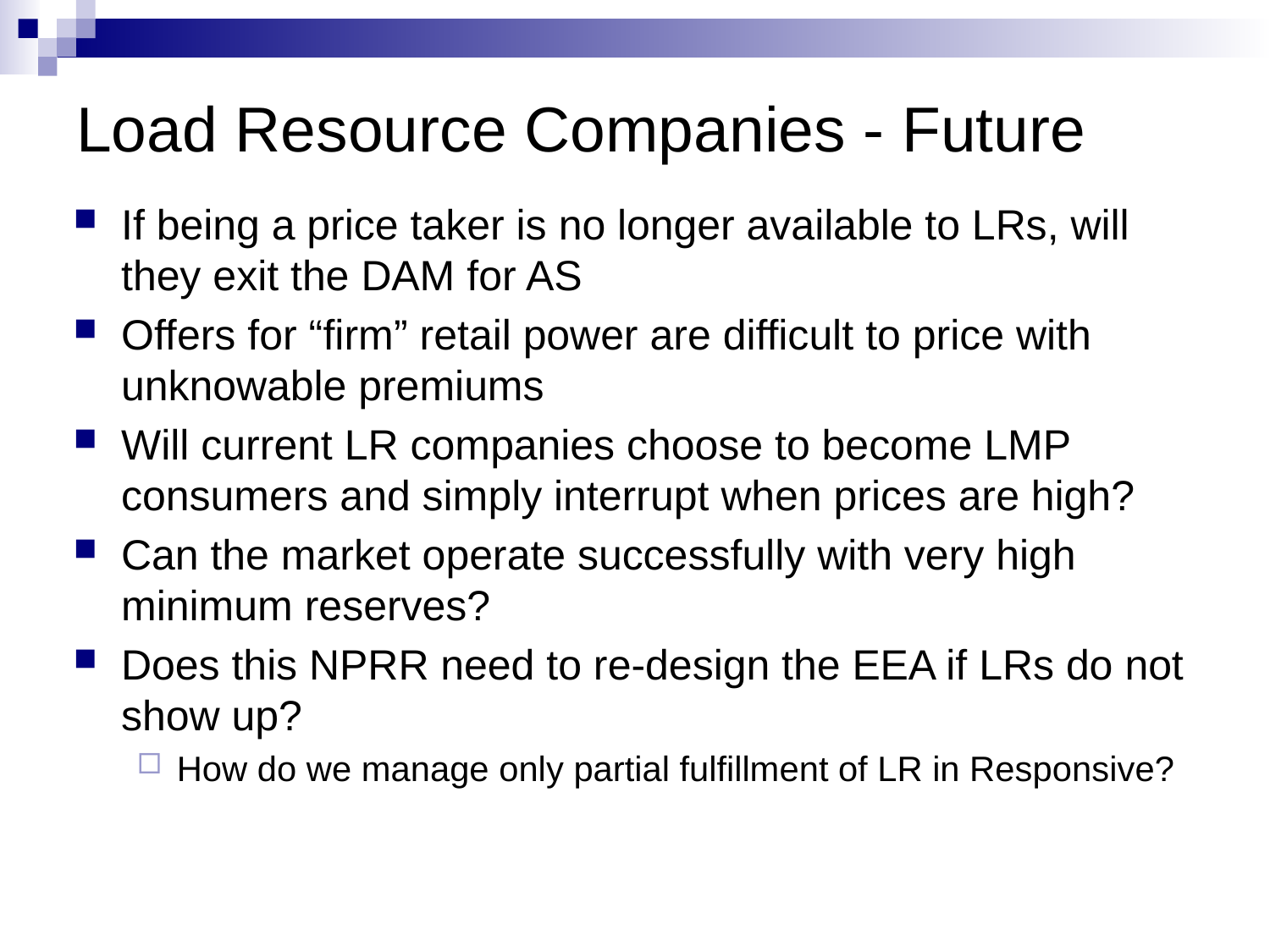

# Load Resource Companies - Future
If being a price taker is no longer available to LRs, will they exit the DAM for AS
Offers for “firm” retail power are difficult to price with unknowable premiums
Will current LR companies choose to become LMP consumers and simply interrupt when prices are high?
Can the market operate successfully with very high minimum reserves?
Does this NPRR need to re-design the EEA if LRs do not show up?
How do we manage only partial fulfillment of LR in Responsive?